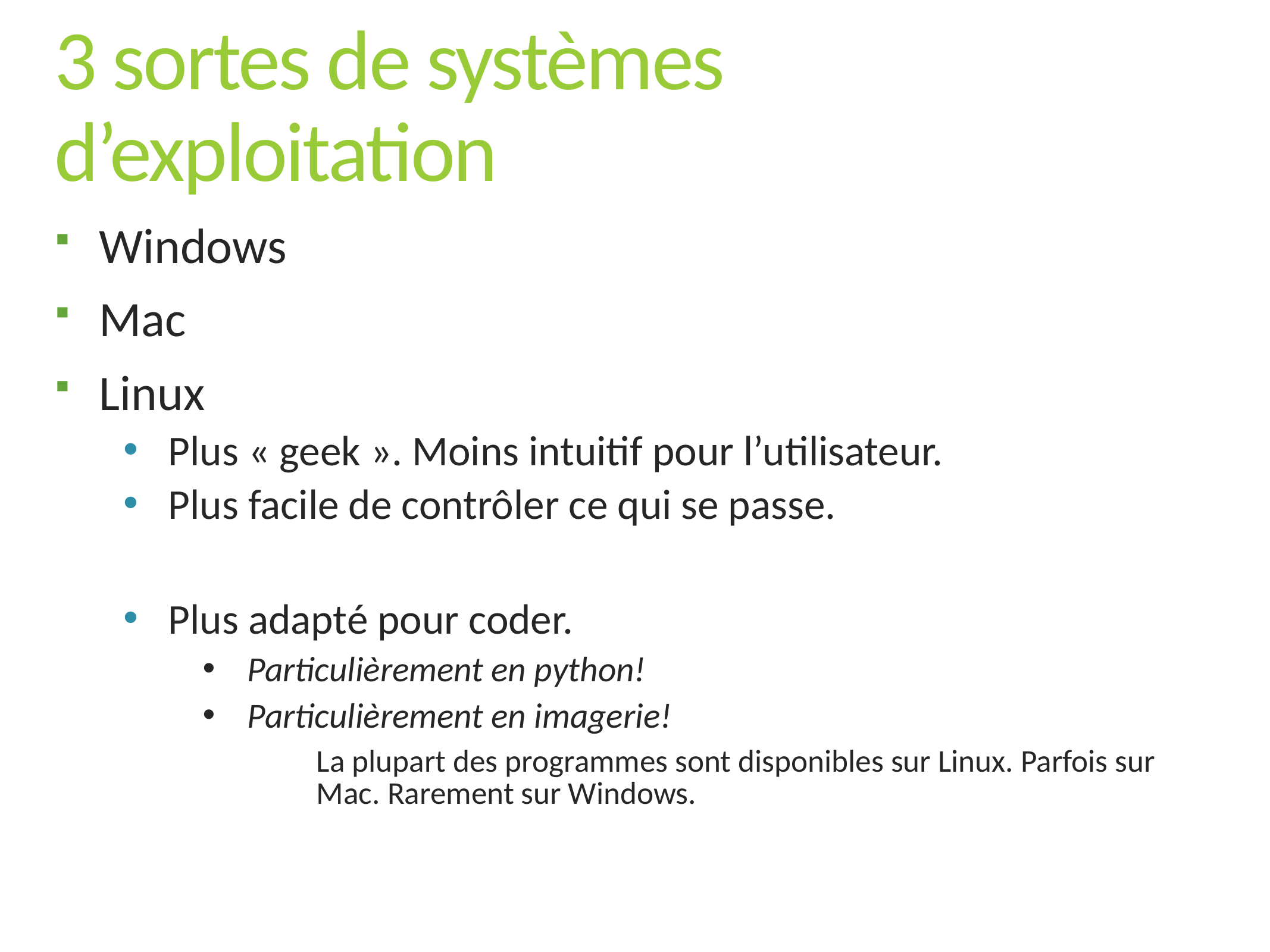

# 3 sortes de systèmes d’exploitation
Windows
Mac
Linux
Plus « geek ». Moins intuitif pour l’utilisateur.
Plus facile de contrôler ce qui se passe.

Plus adapté pour coder.
Particulièrement en python!
Particulièrement en imagerie!
La plupart des programmes sont disponibles sur Linux. Parfois sur Mac. Rarement sur Windows.